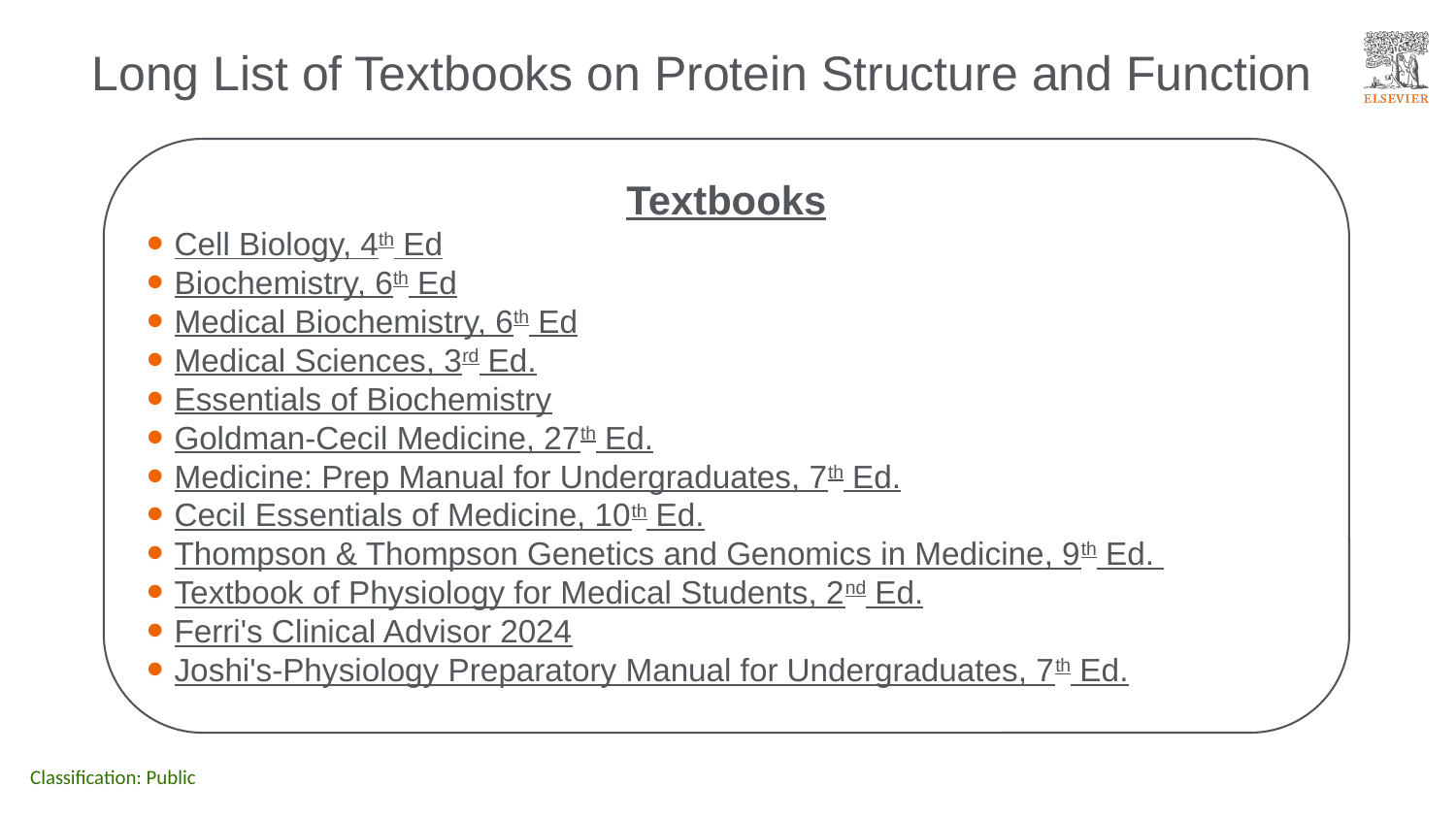

# Long List of Textbooks on Protein Structure and Function
Textbooks
Cell Biology, 4th Ed
Biochemistry, 6th Ed
Medical Biochemistry, 6th Ed
Medical Sciences, 3rd Ed.
Essentials of Biochemistry
Goldman-Cecil Medicine, 27th Ed.
Medicine: Prep Manual for Undergraduates, 7th Ed.
Cecil Essentials of Medicine, 10th Ed.
Thompson & Thompson Genetics and Genomics in Medicine, 9th Ed.
Textbook of Physiology for Medical Students, 2nd Ed.
Ferri's Clinical Advisor 2024
Joshi's-Physiology Preparatory Manual for Undergraduates, 7th Ed.